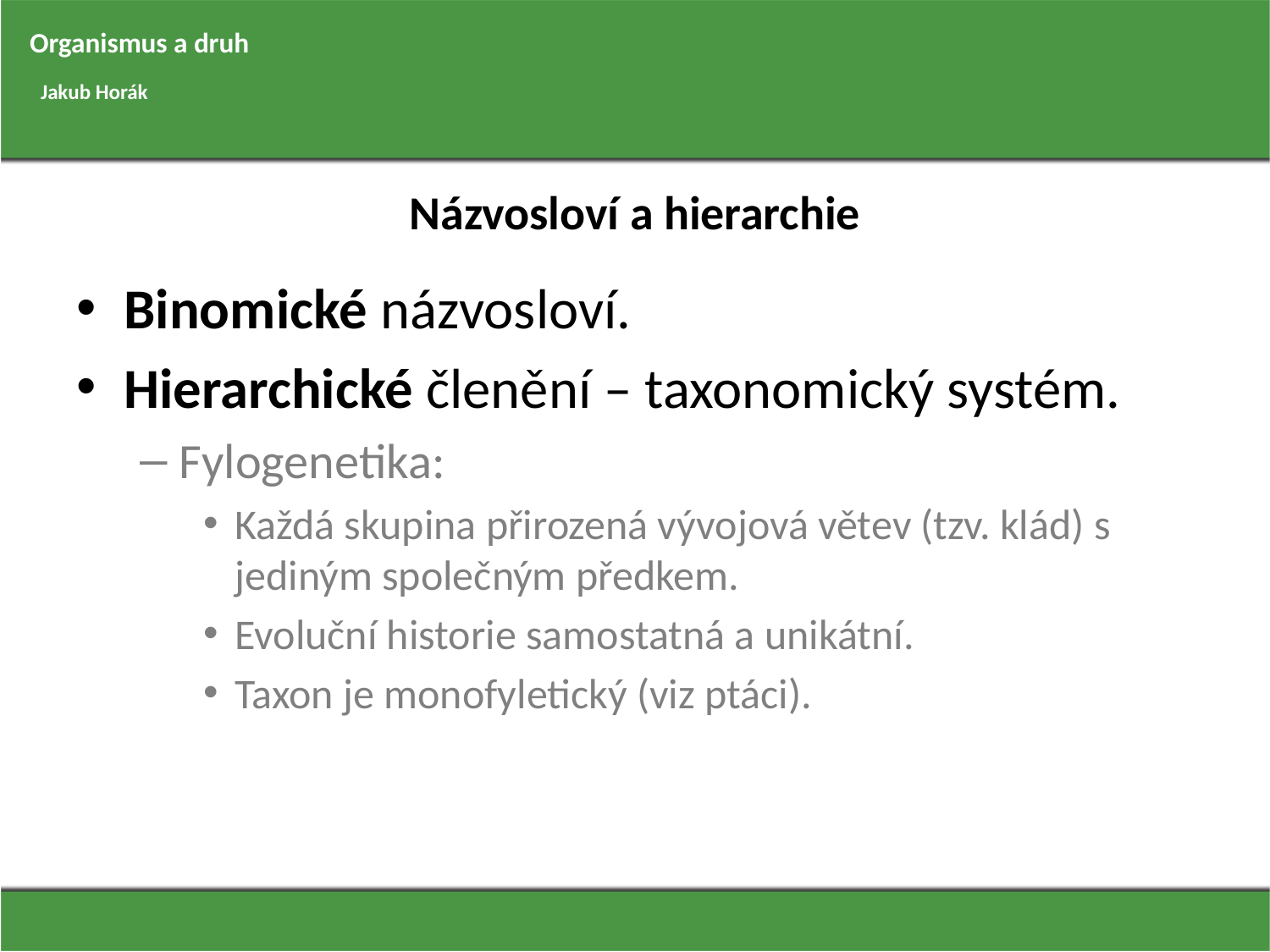

Organismus a druh
Jakub Horák
# Názvosloví a hierarchie
Binomické názvosloví.
Hierarchické členění – taxonomický systém.
Fylogenetika:
Každá skupina přirozená vývojová větev (tzv. klád) s jediným společným předkem.
Evoluční historie samostatná a unikátní.
Taxon je monofyletický (viz ptáci).